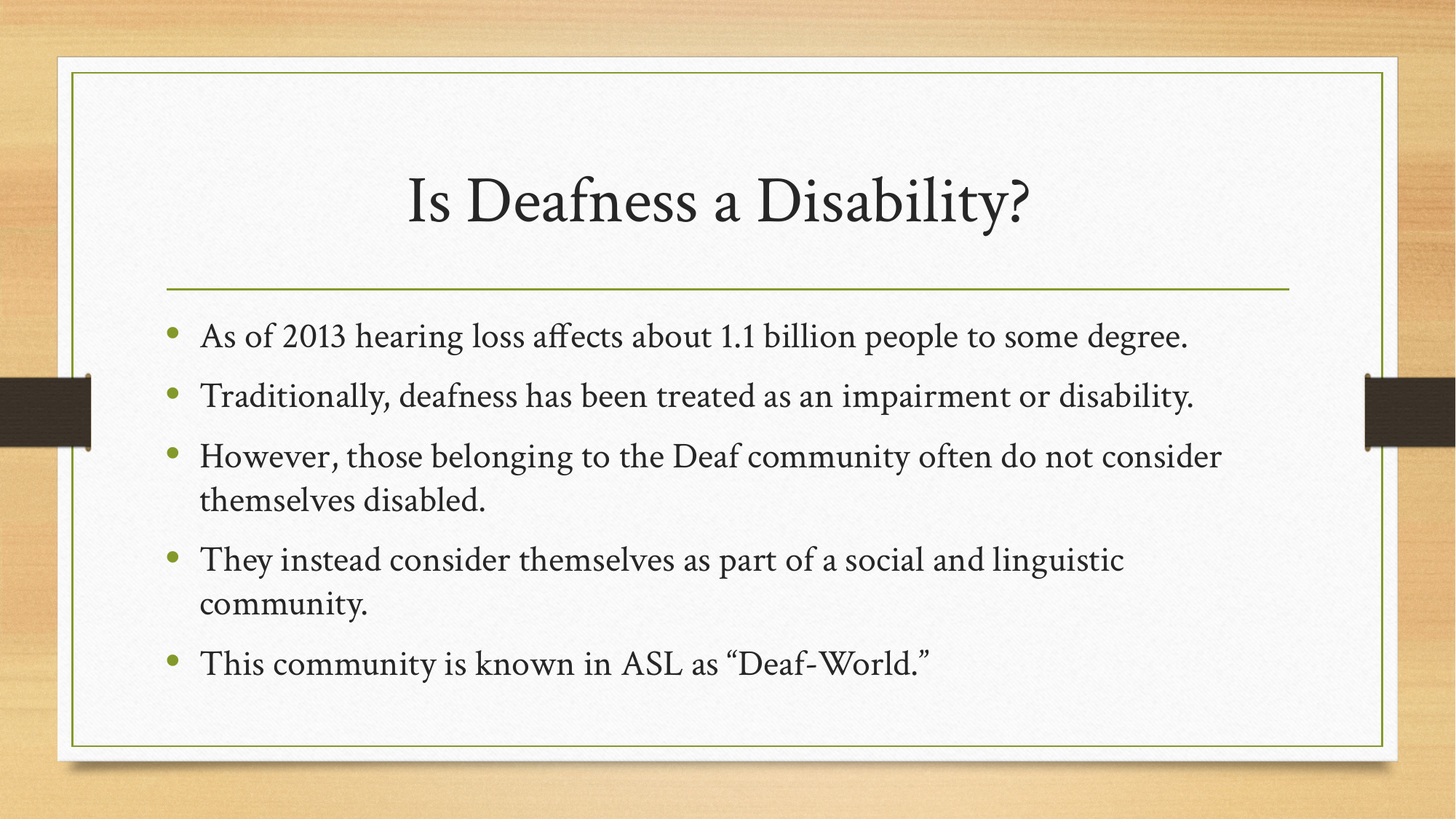

# Is Deafness a Disability?
As of 2013 hearing loss affects about 1.1 billion people to some degree.
Traditionally, deafness has been treated as an impairment or disability.
However, those belonging to the Deaf community often do not consider themselves disabled.
They instead consider themselves as part of a social and linguistic community.
This community is known in ASL as “Deaf-World.”